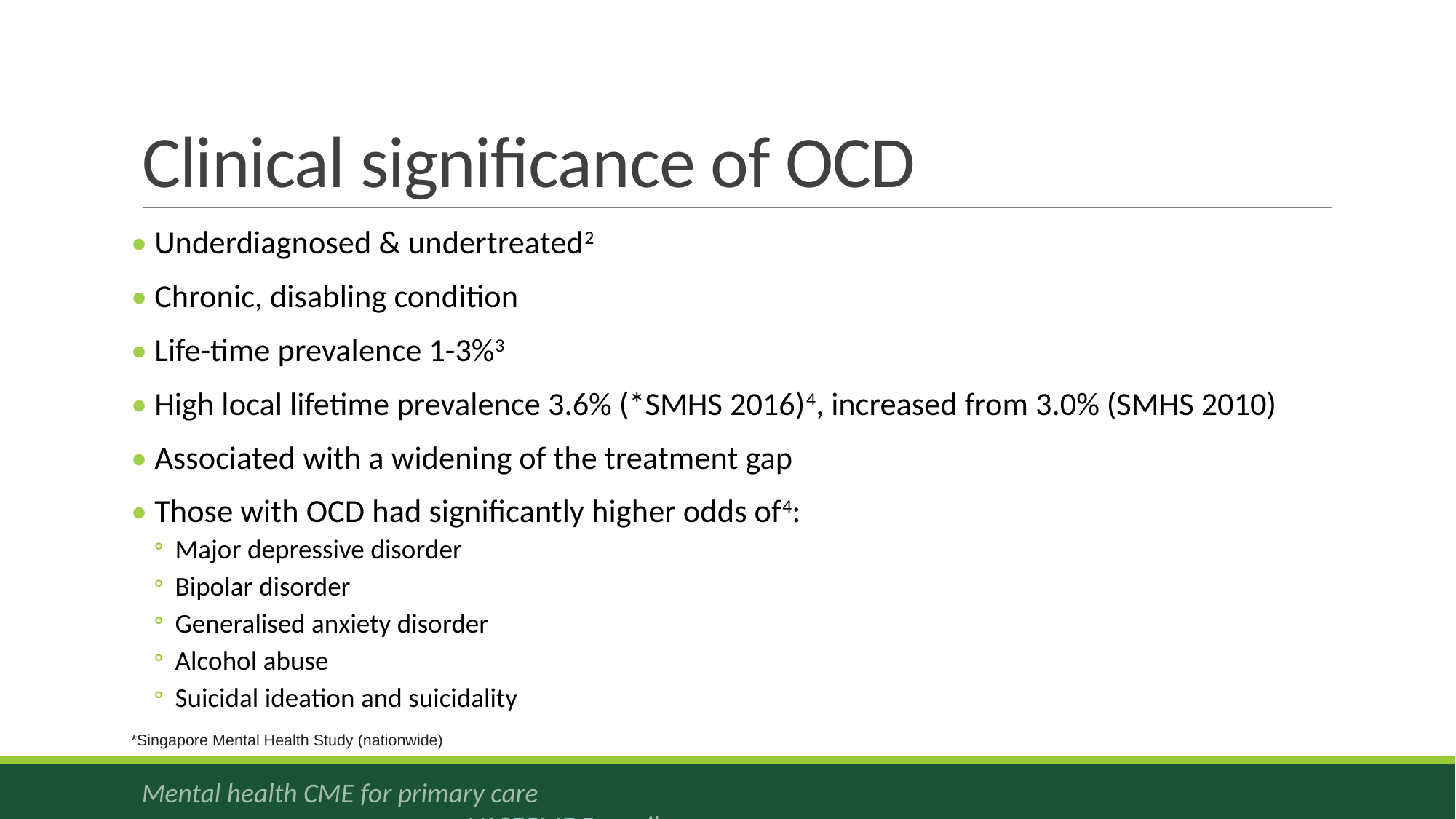

# Clinical significance of OCD
• Underdiagnosed & undertreated2
• Chronic, disabling condition
• Life-time prevalence 1-3%3
• High local lifetime prevalence 3.6% (*SMHS 2016)4, increased from 3.0% (SMHS 2010)
• Associated with a widening of the treatment gap
• Those with OCD had significantly higher odds of4:
Major depressive disorder
Bipolar disorder
Generalised anxiety disorder
Alcohol abuse
Suicidal ideation and suicidality
*Singapore Mental Health Study (nationwide)